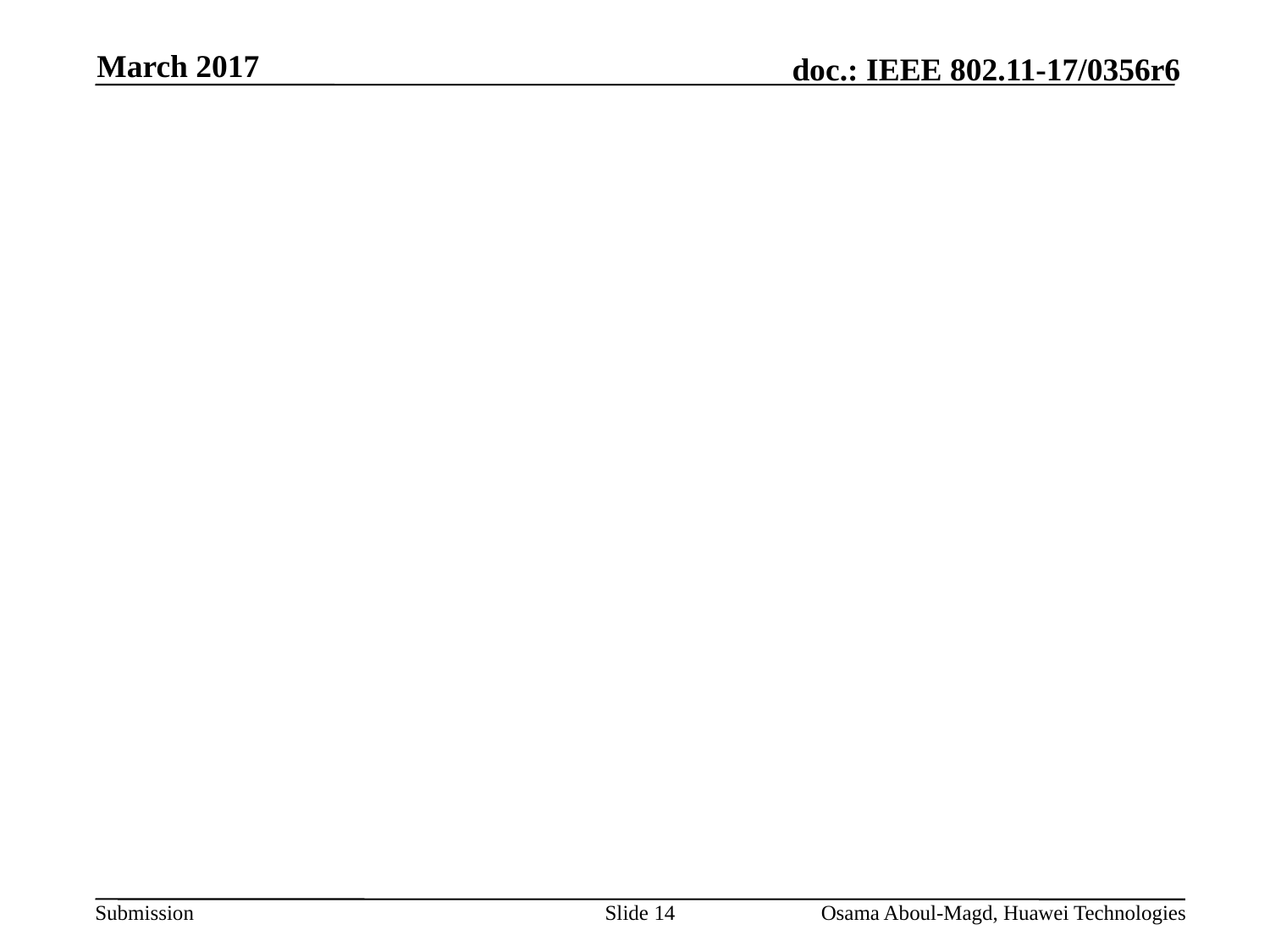

March 2017
#

Slide 14
Osama Aboul-Magd, Huawei Technologies